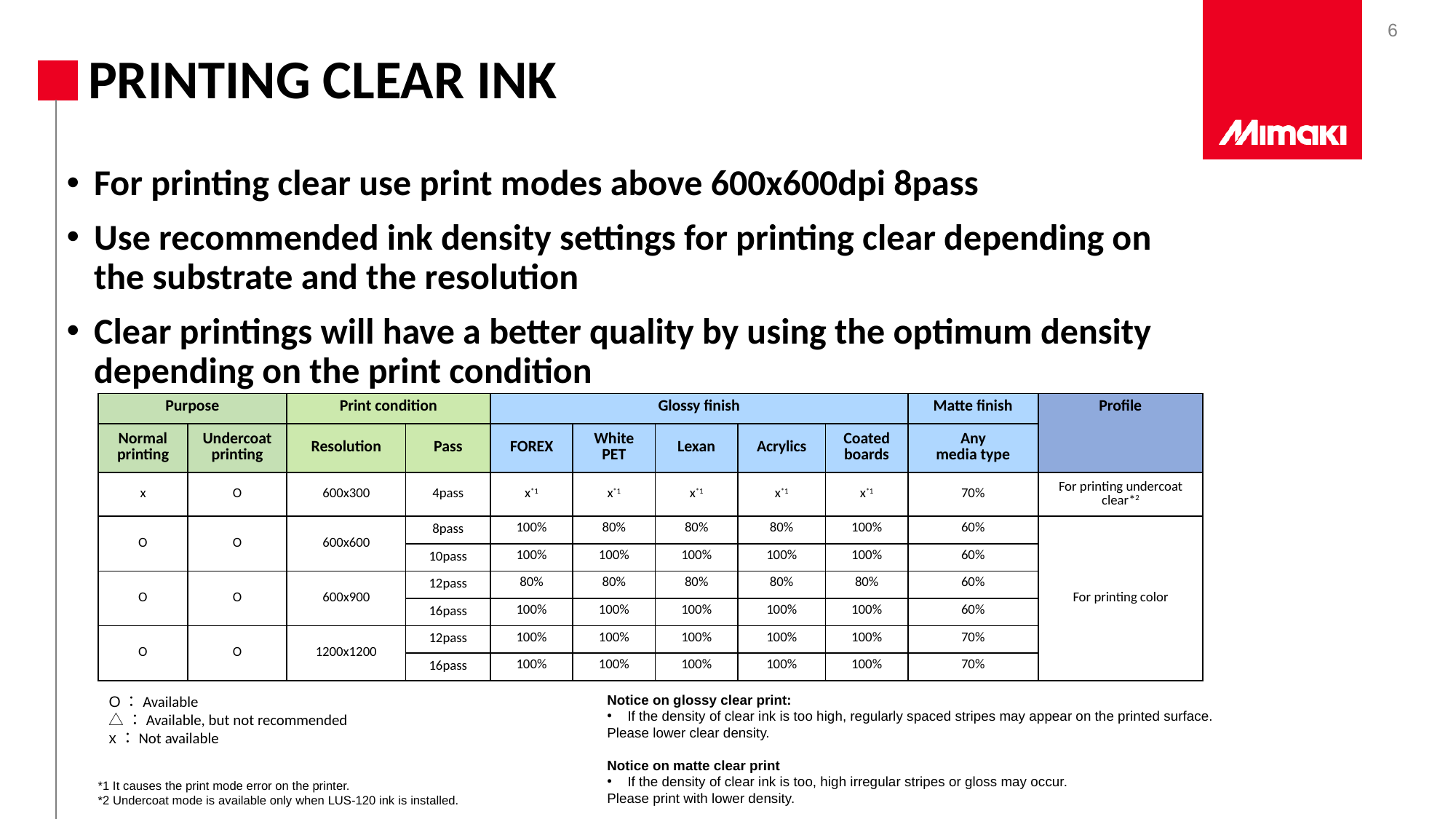

# Printing clear ink
For printing clear use print modes above 600x600dpi 8pass
Use recommended ink density settings for printing clear depending on the substrate and the resolution
Clear printings will have a better quality by using the optimum density depending on the print condition
| Purpose |  | Print condition |  | Glossy finish |  |  |  |  | Matte finish | Profile |
| --- | --- | --- | --- | --- | --- | --- | --- | --- | --- | --- |
| Normal printing | Undercoat printing | Resolution | Pass | FOREX | White PET | Lexan | Acrylics | Coated boards | Any media type |  |
| x | O | 600x300 | 4pass | x\*1 | x\*1 | x\*1 | x\*1 | x\*1 | 70% | For printing undercoat clear\*2 |
| O | O | 600x600 | 8pass | 100% | 80% | 80% | 80% | 100% | 60% | For printing color |
|  |  |  | 10pass | 100% | 100% | 100% | 100% | 100% | 60% |  |
| O | O | 600x900 | 12pass | 80% | 80% | 80% | 80% | 80% | 60% |  |
|  |  |  | 16pass | 100% | 100% | 100% | 100% | 100% | 60% |  |
| O | O | 1200x1200 | 12pass | 100% | 100% | 100% | 100% | 100% | 70% |  |
|  |  |  | 16pass | 100% | 100% | 100% | 100% | 100% | 70% |  |
Notice on glossy clear print:
If the density of clear ink is too high, regularly spaced stripes may appear on the printed surface.
Please lower clear density.

Notice on matte clear print
If the density of clear ink is too, high irregular stripes or gloss may occur.
Please print with lower density.
O：Available
△：Available, but not recommended
x：Not available
*1 It causes the print mode error on the printer.
*2 Undercoat mode is available only when LUS-120 ink is installed.